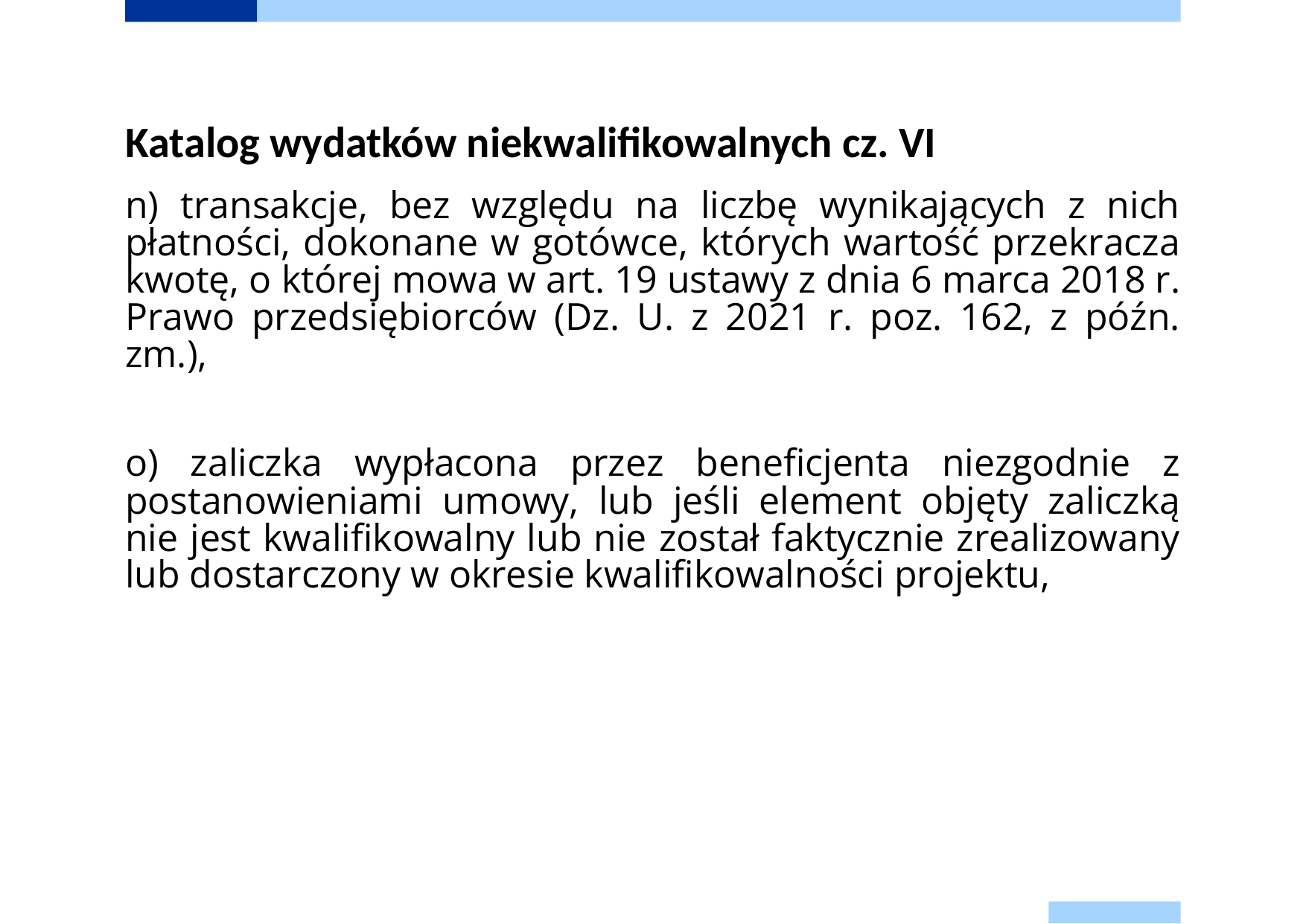

# Katalog wydatków niekwalifikowalnych cz. VI
n) transakcje, bez względu na liczbę wynikających z nich płatności, dokonane w gotówce, których wartość przekracza kwotę, o której mowa w art. 19 ustawy z dnia 6 marca 2018 r. Prawo przedsiębiorców (Dz. U. z 2021 r. poz. 162, z późn. zm.),

o) zaliczka wypłacona przez beneficjenta niezgodnie z postanowieniami umowy, lub jeśli element objęty zaliczką nie jest kwalifikowalny lub nie został faktycznie zrealizowany lub dostarczony w okresie kwalifikowalności projektu,